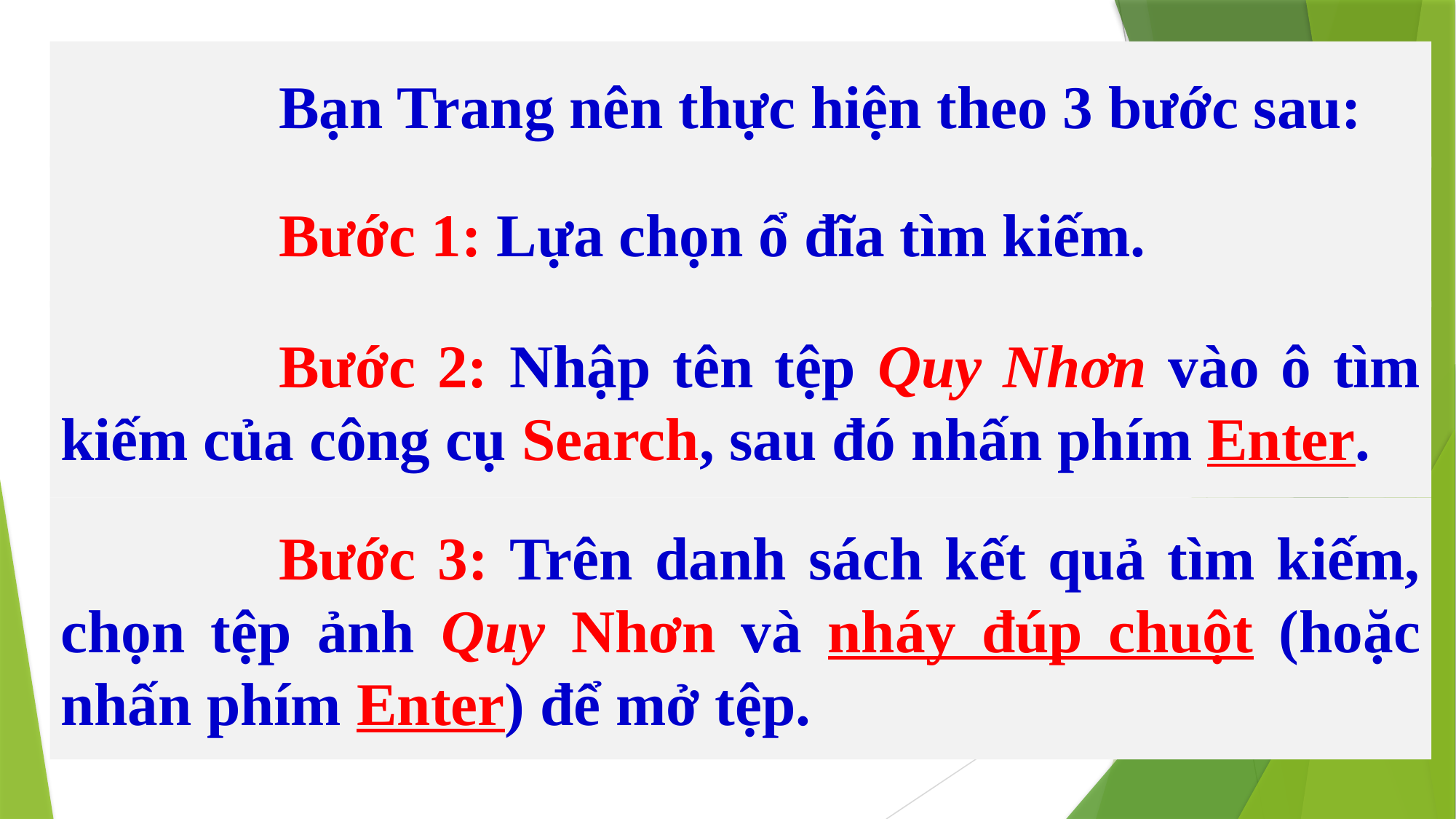

Bạn Trang nên thực hiện theo 3 bước sau:
		Bước 1: Lựa chọn ổ đĩa tìm kiếm.
		Bước 2: Nhập tên tệp Quy Nhơn vào ô tìm kiếm của công cụ Search, sau đó nhấn phím Enter.
		Bước 3: Trên danh sách kết quả tìm kiếm, chọn tệp ảnh Quy Nhơn và nháy đúp chuột (hoặc nhấn phím Enter) để mở tệp.